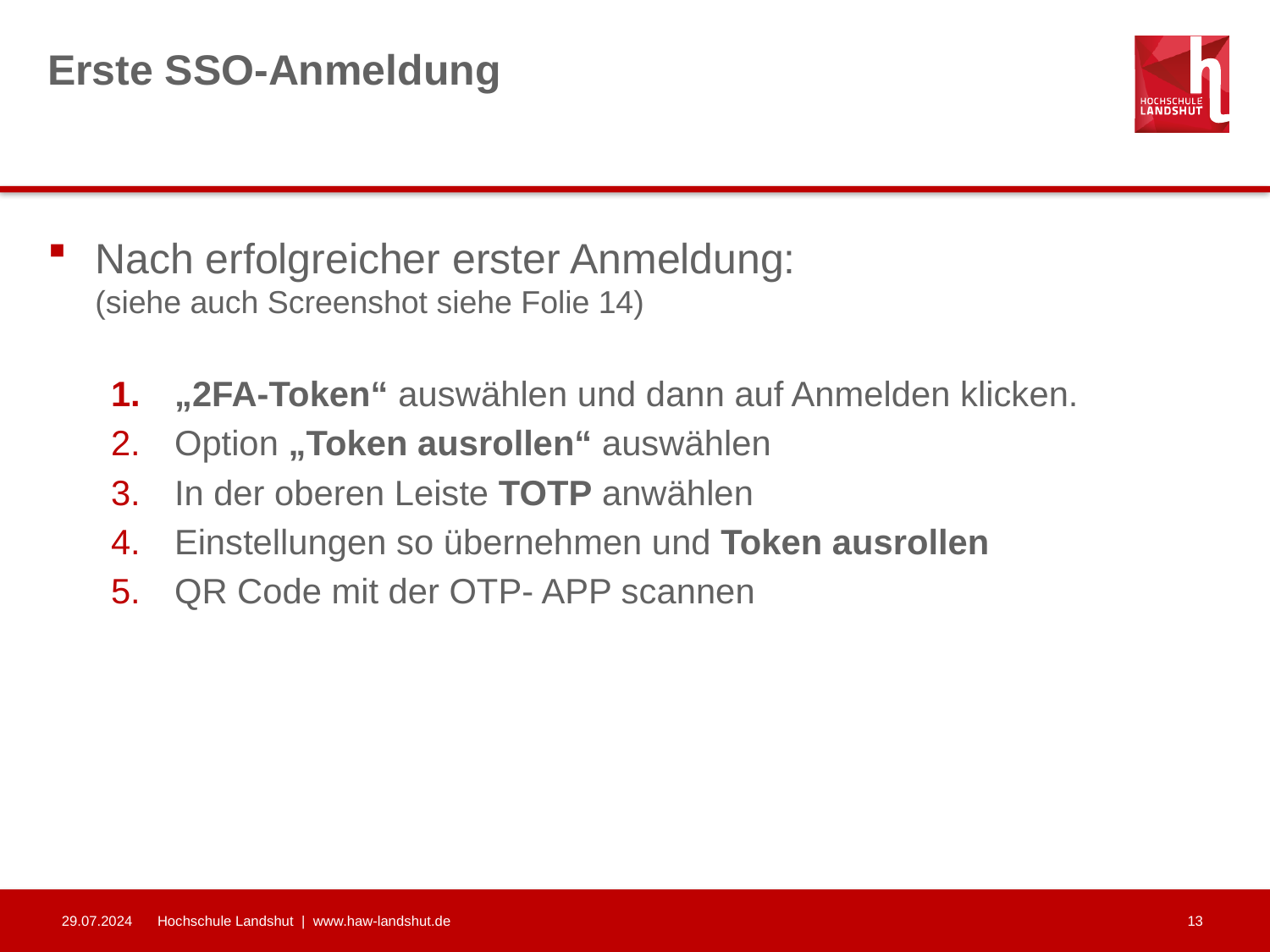

# Erste SSO-Anmeldung
Nach erfolgreicher erster Anmeldung:
(siehe auch Screenshot siehe Folie 14)

„2FA-Token“ auswählen und dann auf Anmelden klicken.
Option „Token ausrollen“ auswählen
In der oberen Leiste TOTP anwählen
Einstellungen so übernehmen und Token ausrollen
QR Code mit der OTP- APP scannen

29.07.2024
Hochschule Landshut  |  www.haw-landshut.de